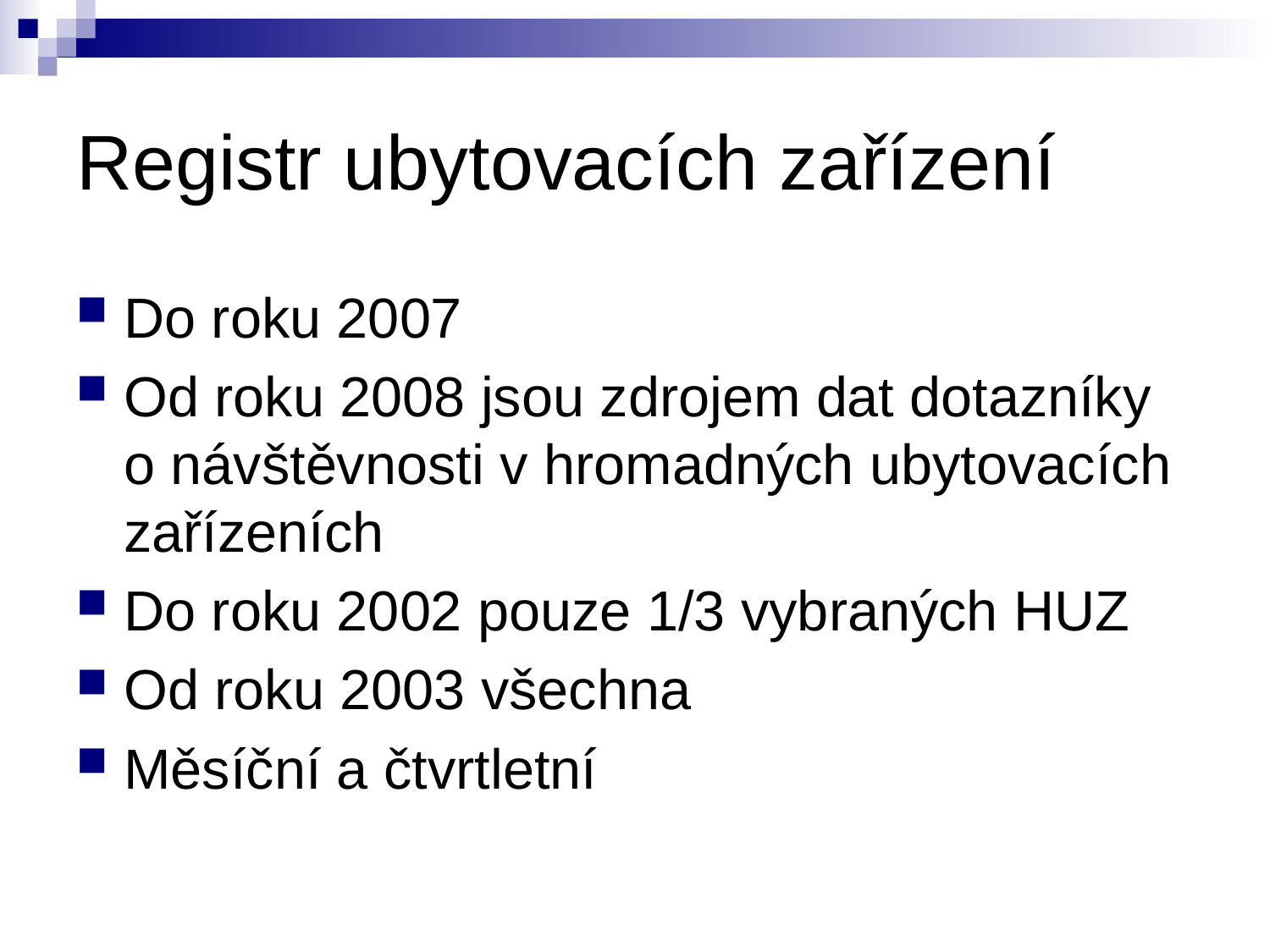

# Registr ubytovacích zařízení
Do roku 2007
Od roku 2008 jsou zdrojem dat dotazníky o návštěvnosti v hromadných ubytovacích zařízeních
Do roku 2002 pouze 1/3 vybraných HUZ
Od roku 2003 všechna
Měsíční a čtvrtletní